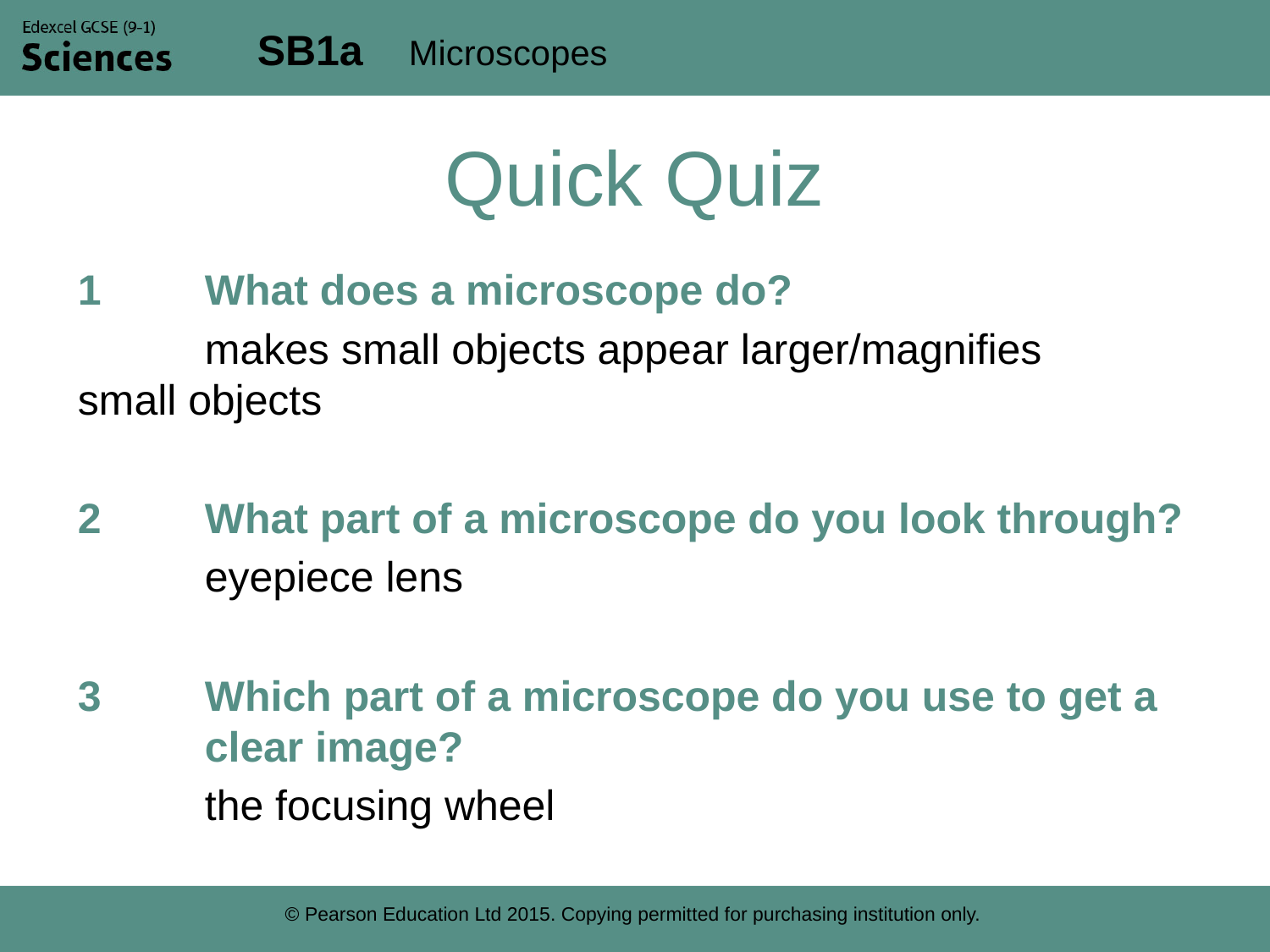

# Quick Quiz
1	What does a microscope do?
	makes small objects appear larger/magnifies 	small objects

2	What part of a microscope do you look through?
	eyepiece lens

3	Which part of a microscope do you use to get a 	clear image?
	the focusing wheel
© Pearson Education Ltd 2015. Copying permitted for purchasing institution only.